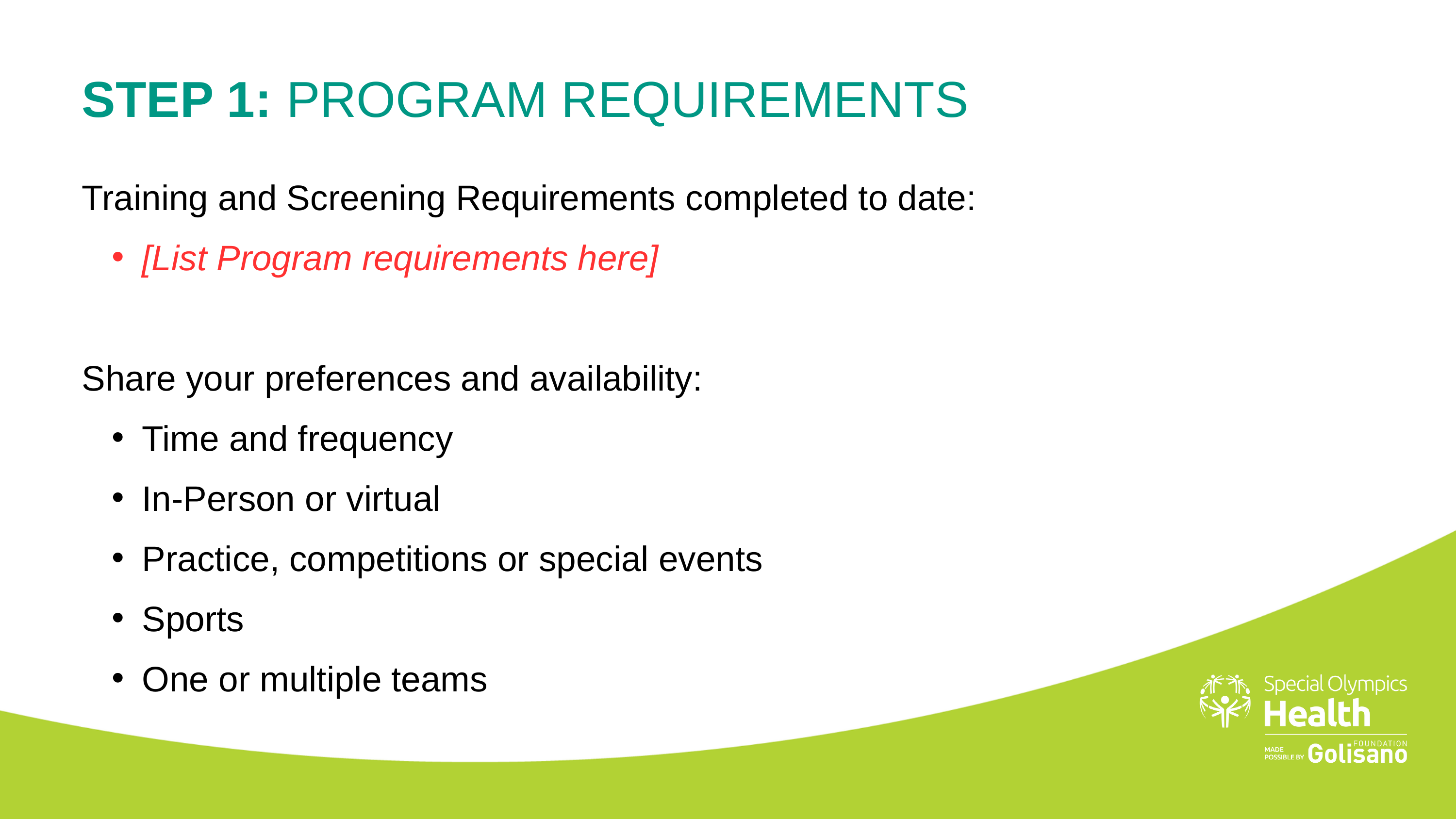

STEP 1: PROGRAM REQUIREMENTS
Training and Screening Requirements completed to date:
[List Program requirements here]

Share your preferences and availability:
Time and frequency
In-Person or virtual
Practice, competitions or special events
Sports
One or multiple teams